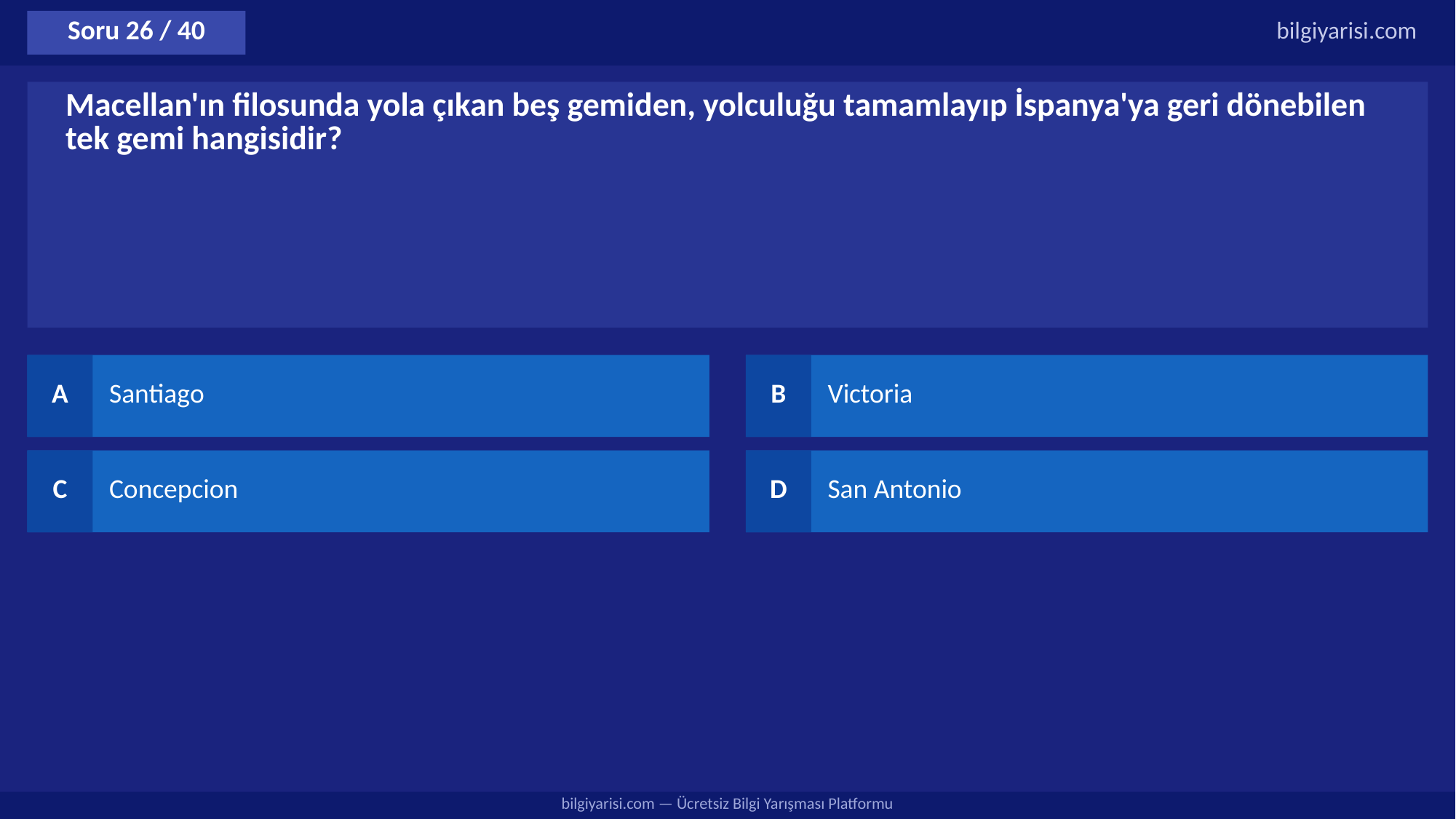

Soru 26 / 40
bilgiyarisi.com

Macellan'ın filosunda yola çıkan beş gemiden, yolculuğu tamamlayıp İspanya'ya geri dönebilen tek gemi hangisidir?

A
Santiago

B
Victoria

C
Concepcion

D
San Antonio
bilgiyarisi.com — Ücretsiz Bilgi Yarışması Platformu